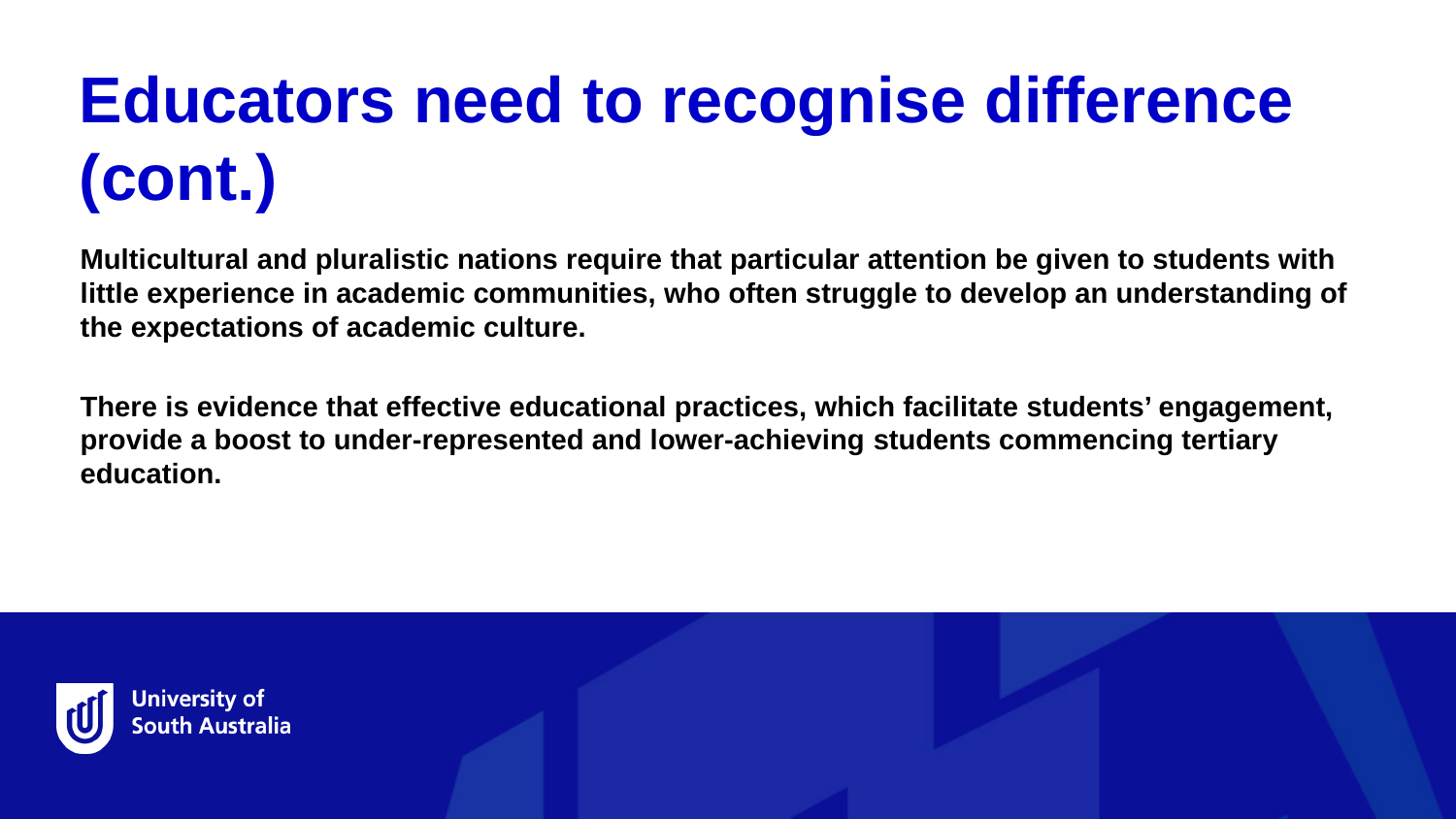

Educators need to recognise difference (cont.)

Multicultural and pluralistic nations require that particular attention be given to students with little experience in academic communities, who often struggle to develop an understanding of the expectations of academic culture.

There is evidence that effective educational practices, which facilitate students’ engagement, provide a boost to under-represented and lower-achieving students commencing tertiary education.